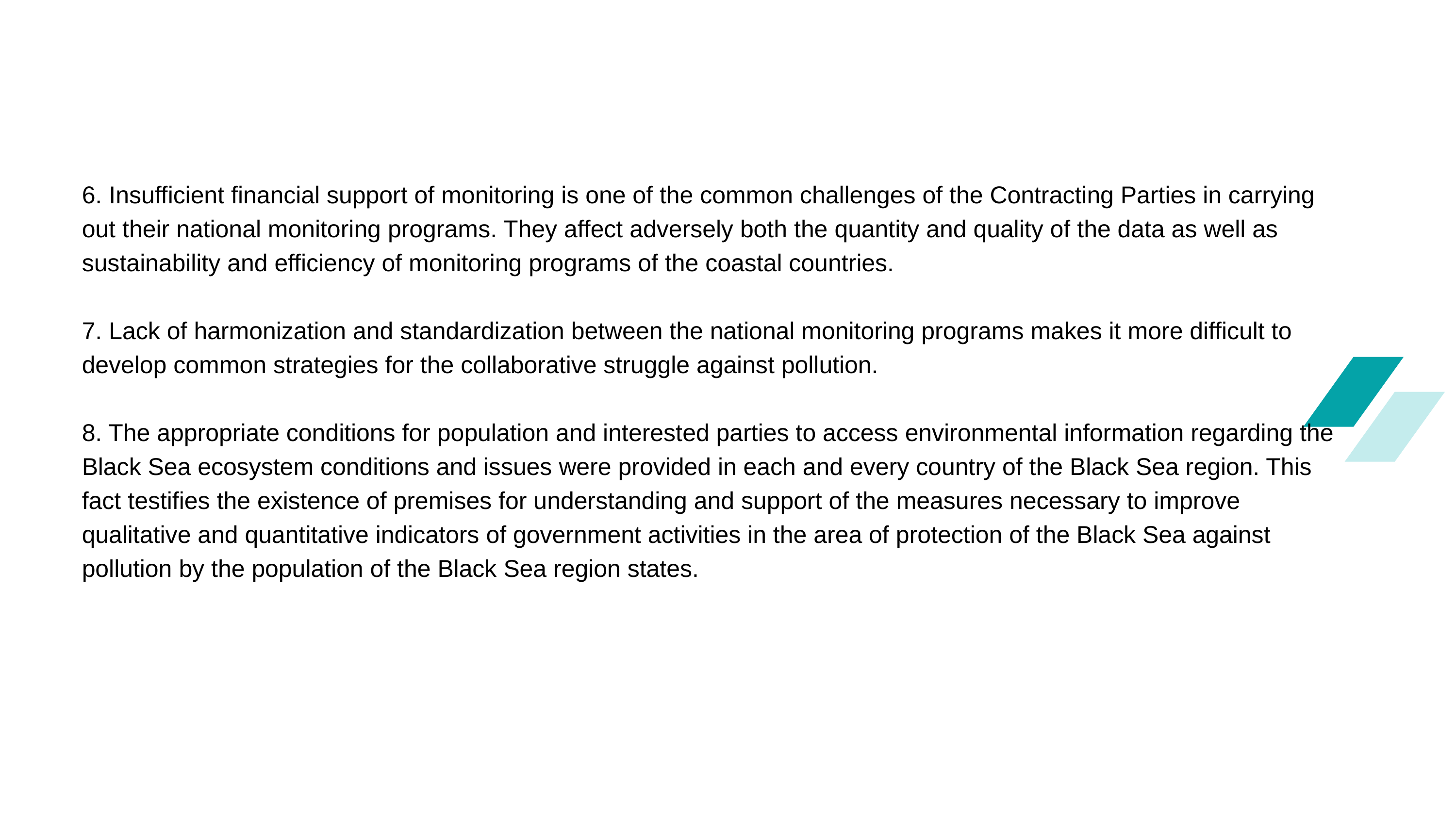

6. Insufficient financial support of monitoring is one of the common challenges of the Contracting Parties in carrying out their national monitoring programs. They affect adversely both the quantity and quality of the data as well as sustainability and efficiency of monitoring programs of the coastal countries.

7. Lack of harmonization and standardization between the national monitoring programs makes it more difficult to develop common strategies for the collaborative struggle against pollution.

8. The appropriate conditions for population and interested parties to access environmental information regarding the Black Sea ecosystem conditions and issues were provided in each and every country of the Black Sea region. This fact testifies the existence of premises for understanding and support of the measures necessary to improve qualitative and quantitative indicators of government activities in the area of protection of the Black Sea against pollution by the population of the Black Sea region states.